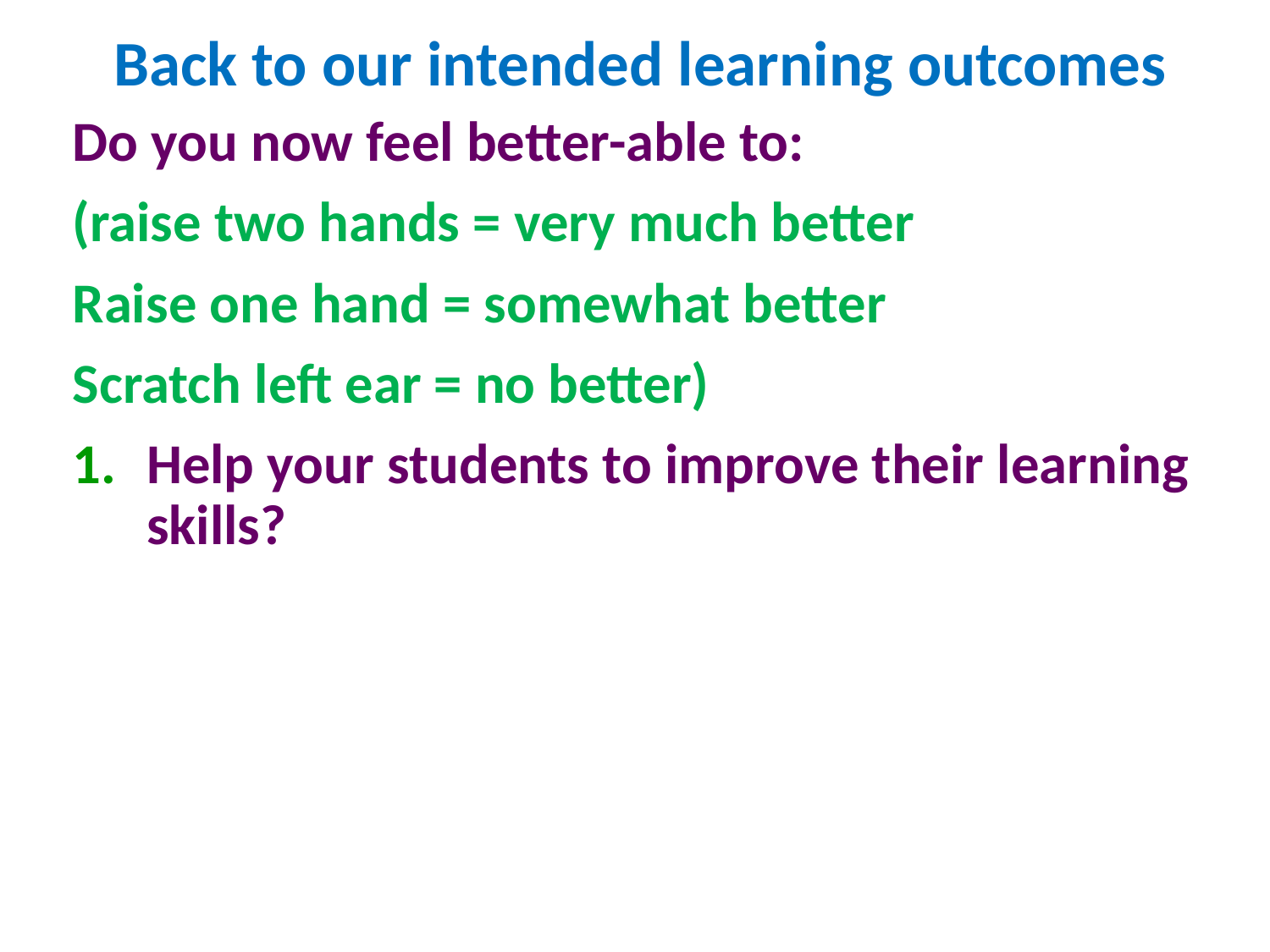

# Back to our intended learning outcomes
Do you now feel better-able to:
(raise two hands = very much better
Raise one hand = somewhat better
Scratch left ear = no better)
Help your students to improve their learning skills?